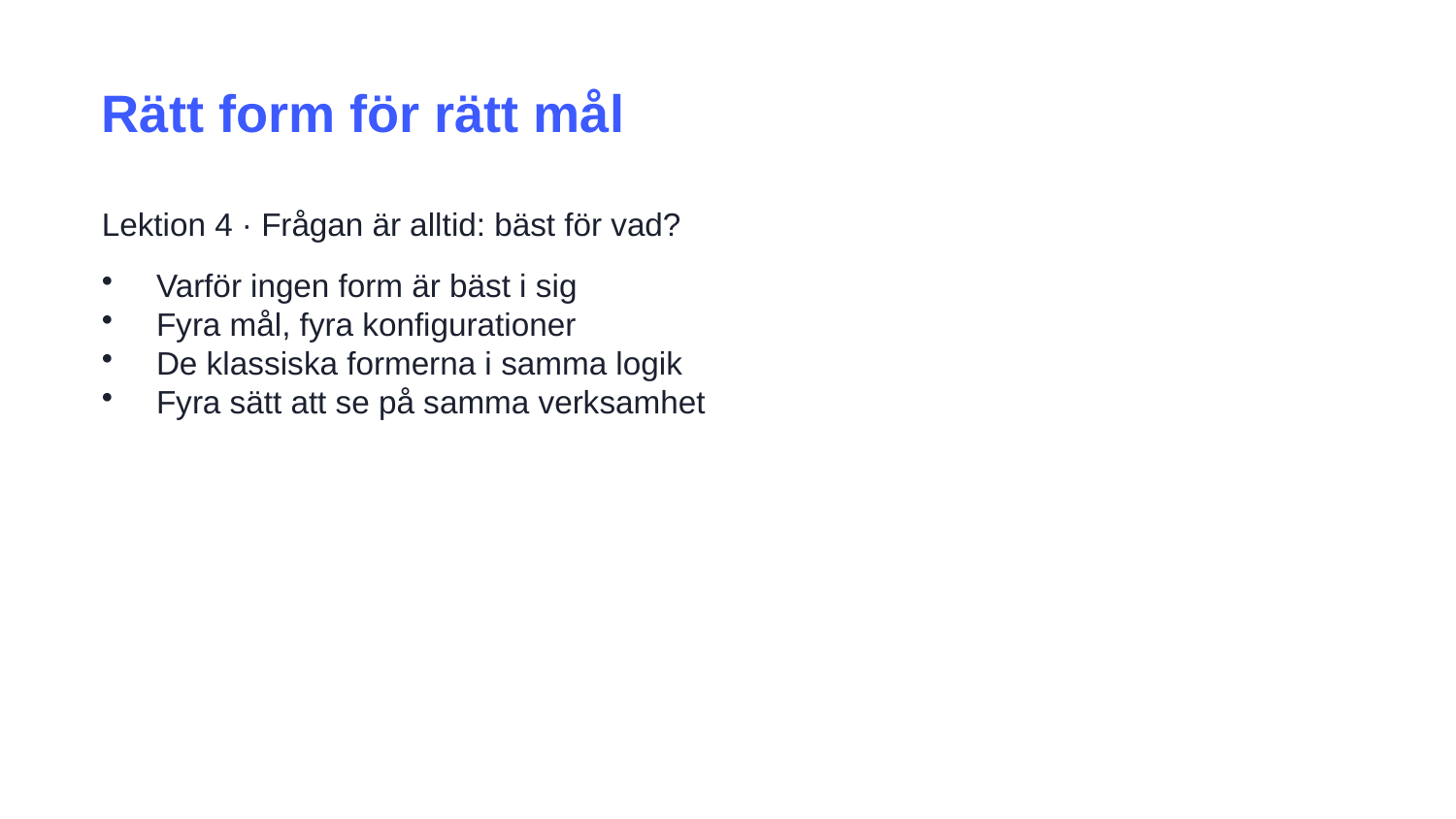

Rätt form för rätt mål
Lektion 4 · Frågan är alltid: bäst för vad?
Varför ingen form är bäst i sig
Fyra mål, fyra konfigurationer
De klassiska formerna i samma logik
Fyra sätt att se på samma verksamhet